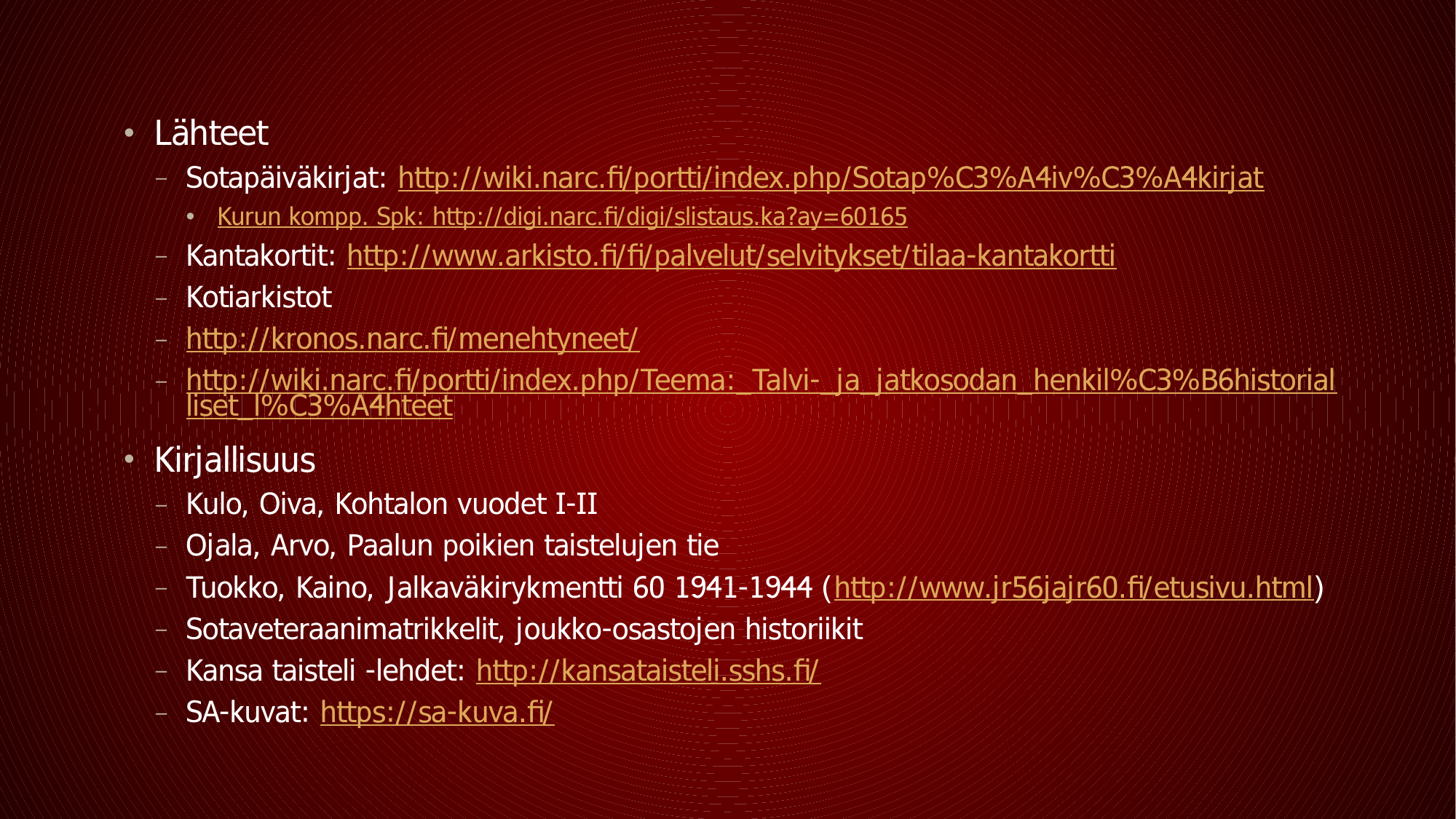

#
Lähteet
Sotapäiväkirjat: http://wiki.narc.fi/portti/index.php/Sotap%C3%A4iv%C3%A4kirjat
Kurun kompp. Spk: http://digi.narc.fi/digi/slistaus.ka?ay=60165
Kantakortit: http://www.arkisto.fi/fi/palvelut/selvitykset/tilaa-kantakortti
Kotiarkistot
http://kronos.narc.fi/menehtyneet/
http://wiki.narc.fi/portti/index.php/Teema:_Talvi-_ja_jatkosodan_henkil%C3%B6historialliset_l%C3%A4hteet
Kirjallisuus
Kulo, Oiva, Kohtalon vuodet I-II
Ojala, Arvo, Paalun poikien taistelujen tie
Tuokko, Kaino, Jalkaväkirykmentti 60 1941-1944 (http://www.jr56jajr60.fi/etusivu.html)
Sotaveteraanimatrikkelit, joukko-osastojen historiikit
Kansa taisteli -lehdet: http://kansataisteli.sshs.fi/
SA-kuvat: https://sa-kuva.fi/